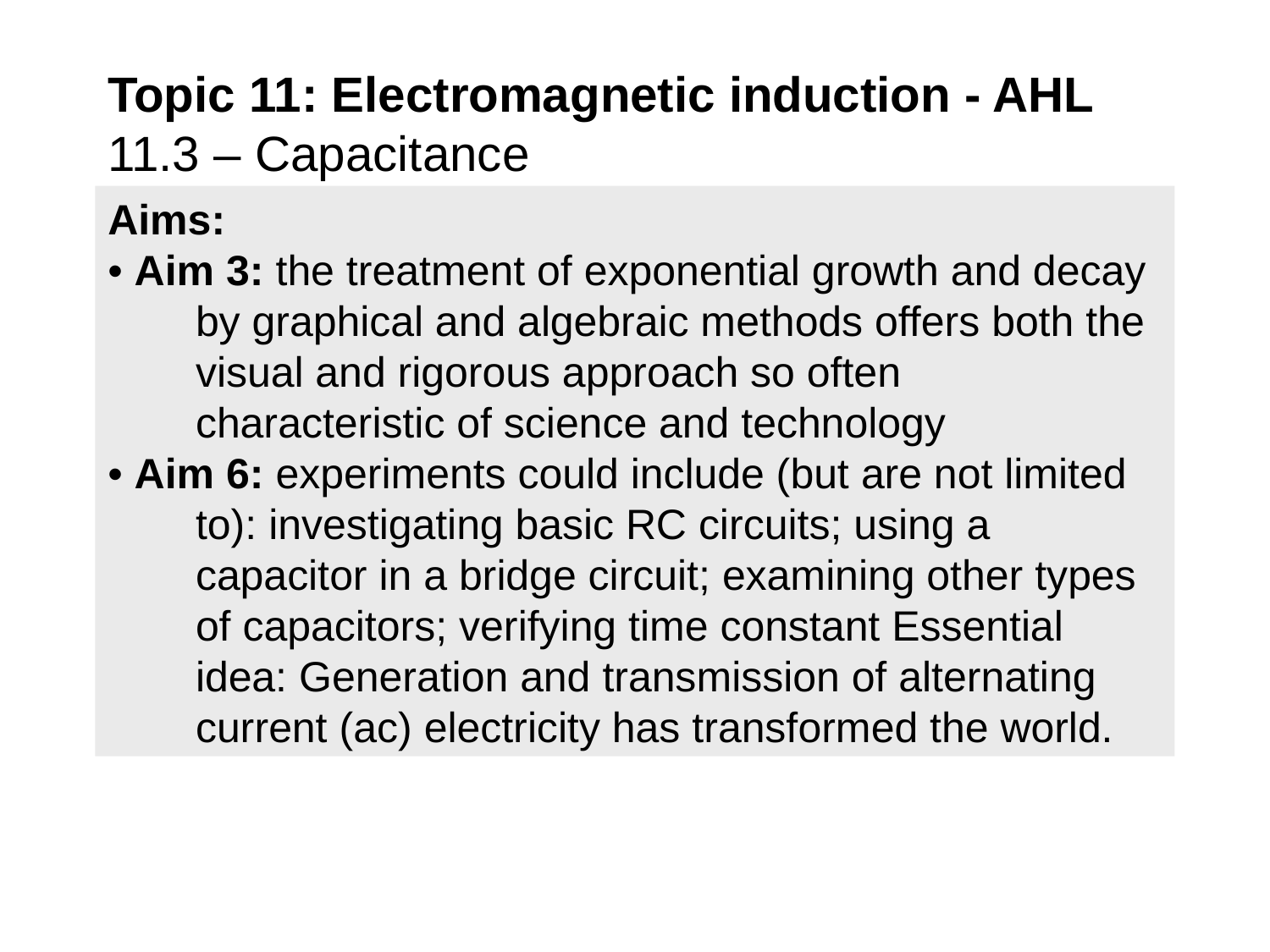

Topic 11: Electromagnetic induction - AHL
11.3 – Capacitance
Aims:
• Aim 3: the treatment of exponential growth and decay by graphical and algebraic methods offers both the visual and rigorous approach so often characteristic of science and technology
• Aim 6: experiments could include (but are not limited to): investigating basic RC circuits; using a capacitor in a bridge circuit; examining other types of capacitors; verifying time constant Essential idea: Generation and transmission of alternating current (ac) electricity has transformed the world.